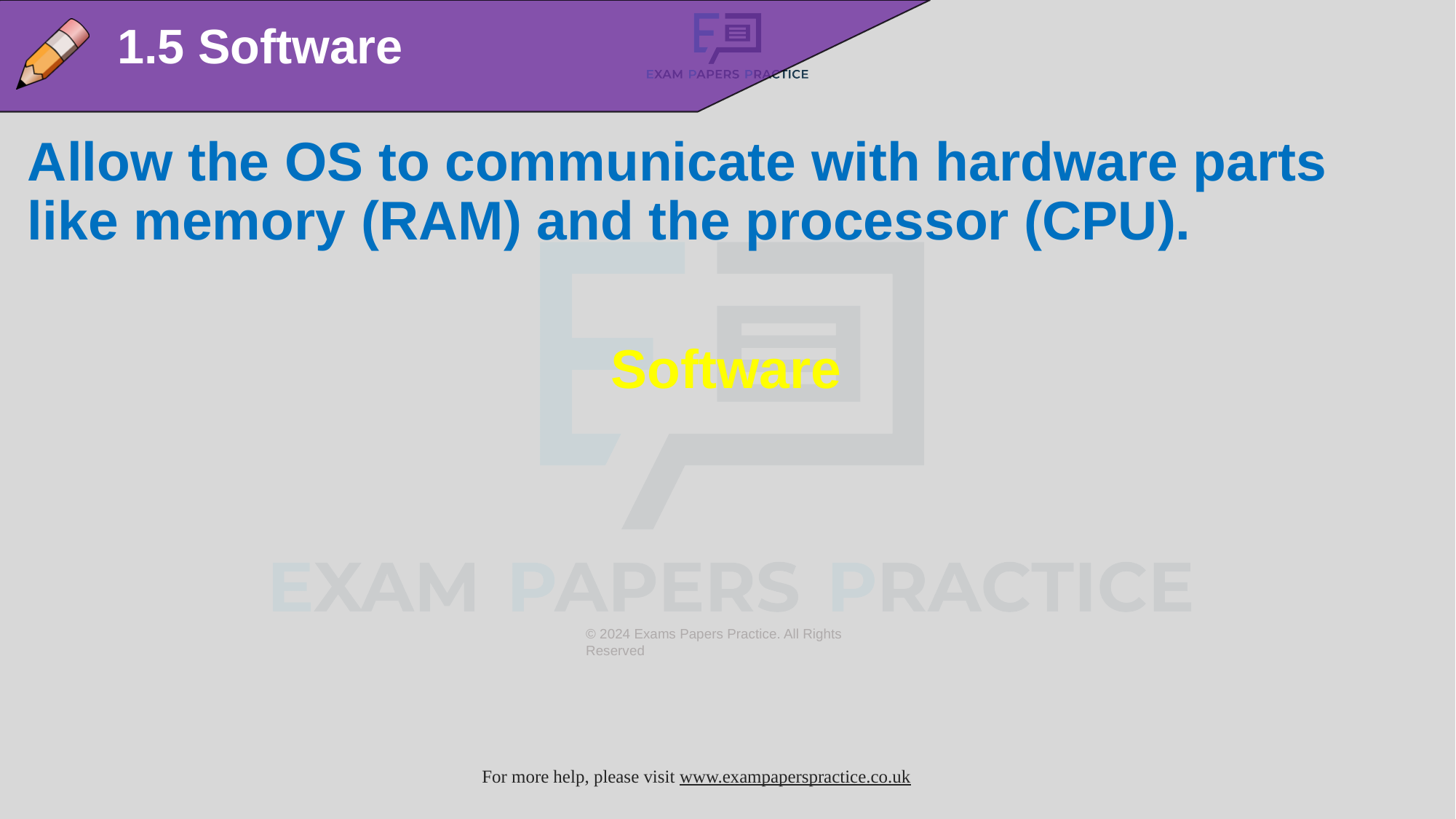

1.5 Software
Allow the OS to communicate with hardware parts like memory (RAM) and the processor (CPU).

Software